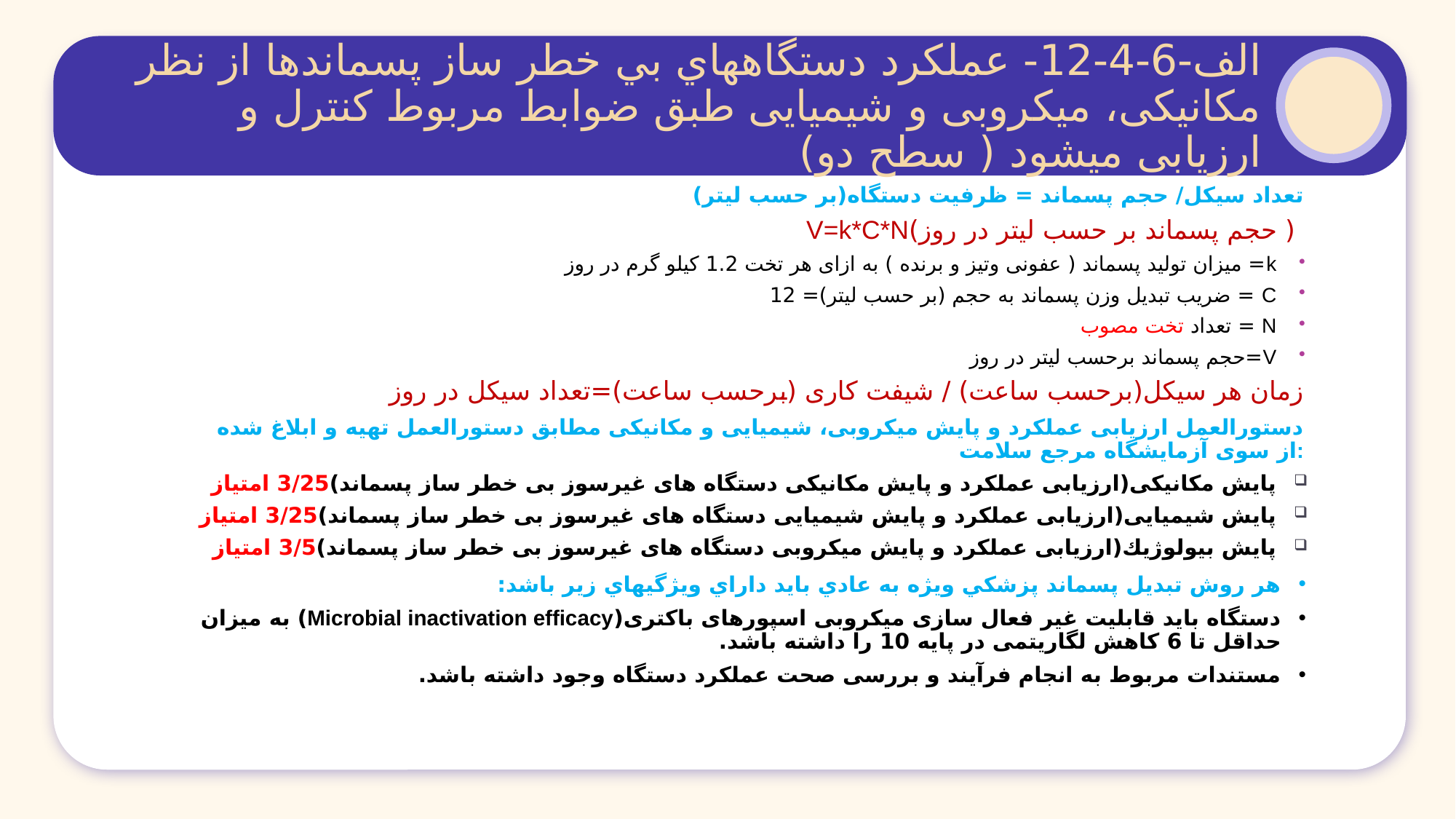

الف-6-4-12- عملکرد دستگاه‏هاي بي خطر ساز پسماندها از نظر مکانیکی، میکروبی و شیمیایی طبق ضوابط مربوط کنترل و ارزیابی می‏شود ( سطح دو)

 تعداد سیکل/ حجم پسماند = ظرفیت دستگاه(بر حسب لیتر)
 ( حجم پسماند بر حسب لیتر در روز)V=k*C*N
k= میزان تولید پسماند ( عفونی وتیز و برنده ) به ازای هر تخت 1.2 کیلو گرم در روز
C = ضریب تبدیل وزن پسماند به حجم (بر حسب لیتر)= 12
N = تعداد تخت مصوب
V=حجم پسماند برحسب لیتر در روز
زمان هر سیکل(برحسب ساعت) / شیفت کاری (برحسب ساعت)=تعداد سیکل در روز
دستورالعمل ارزیابی عملکرد و پایش میکروبی، شیمیایی و مکانیکی مطابق دستورالعمل تهیه و ابلاغ شده از سوی آزمایشگاه مرجع سلامت:
پایش مکانیکی(ارزیابی عملکرد و پایش مکانیکی دستگاه های غیرسوز بی خطر ساز پسماند)3/25 امتیاز
پایش شیمیایی(ارزیابی عملکرد و پایش شیمیایی دستگاه های غیرسوز بی خطر ساز پسماند)3/25 امتیاز
پایش بیولوژیك(ارزیابی عملکرد و پایش میکروبی دستگاه های غیرسوز بی خطر ساز پسماند)3/5 امتیاز
هر روش تبديل پسماند پزشكي ويژه به عادي بايد داراي ويژگيهاي زير باشد:
دستگاه باید قابلیت غیر فعال سازی میکروبی اسپورهای باکتری(Microbial inactivation efficacy) به میزان حداقل تا 6 کاهش لگاریتمی در پایه 10 را داشته باشد.
مستندات مربوط به انجام فرآیند و بررسی صحت عملکرد دستگاه وجود داشته باشد.